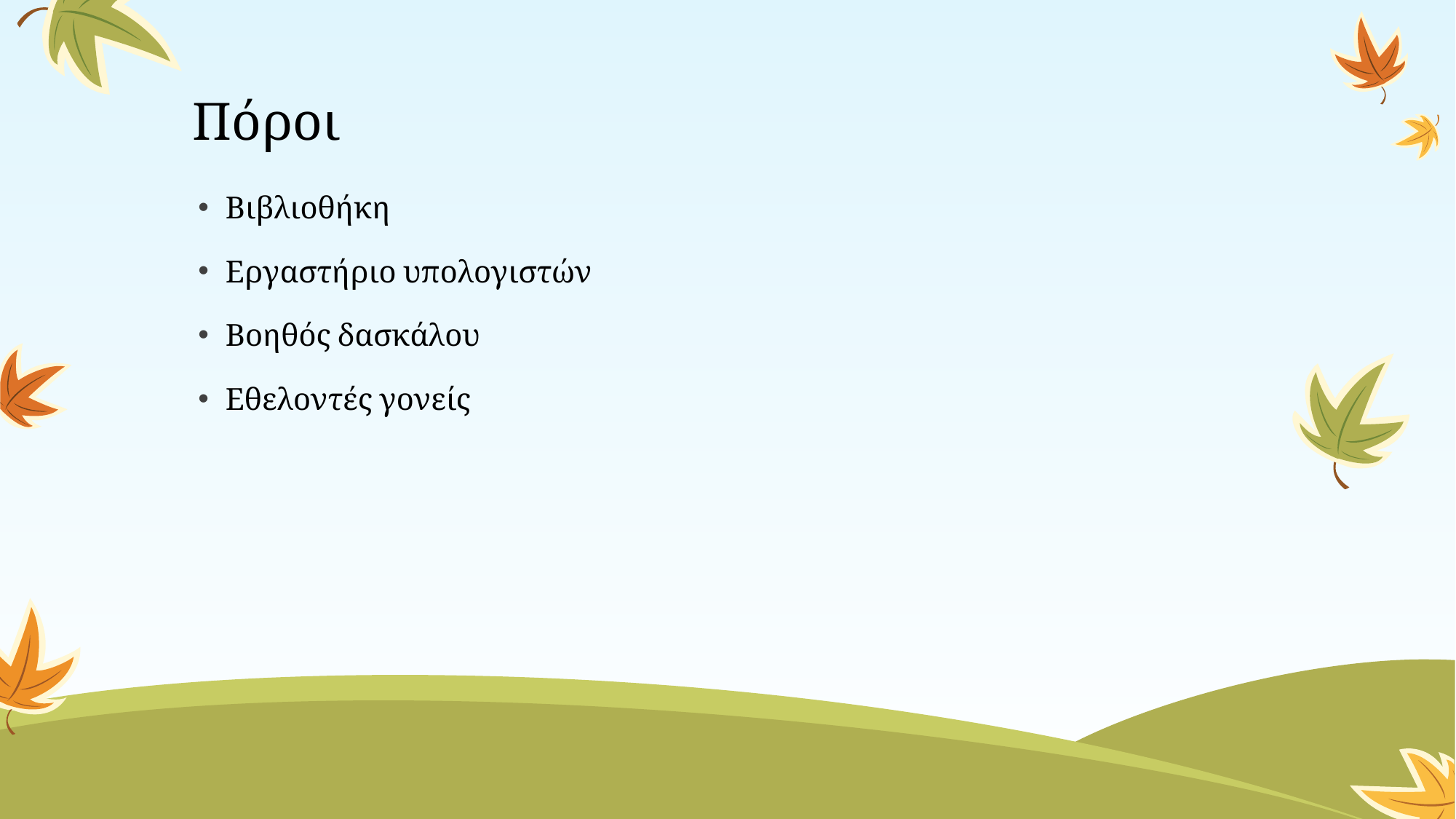

# Πόροι
Βιβλιοθήκη
Εργαστήριο υπολογιστών
Βοηθός δασκάλου
Εθελοντές γονείς